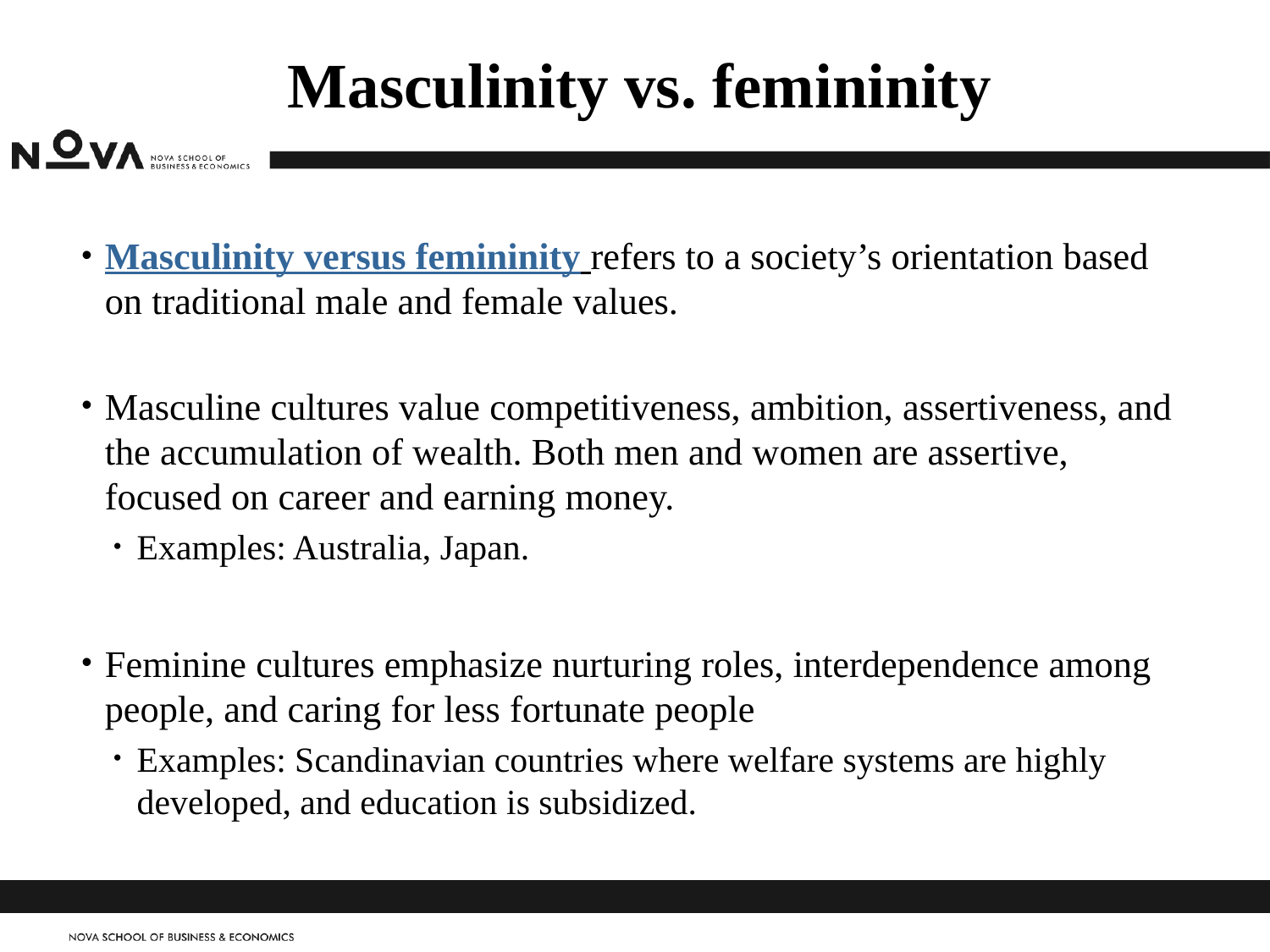

# Masculinity vs. femininity
Masculinity versus femininity refers to a society’s orientation based on traditional male and female values.

Masculine cultures value competitiveness, ambition, assertiveness, and the accumulation of wealth. Both men and women are assertive, focused on career and earning money.
Examples: Australia, Japan.

Feminine cultures emphasize nurturing roles, interdependence among people, and caring for less fortunate people
Examples: Scandinavian countries where welfare systems are highly developed, and education is subsidized.